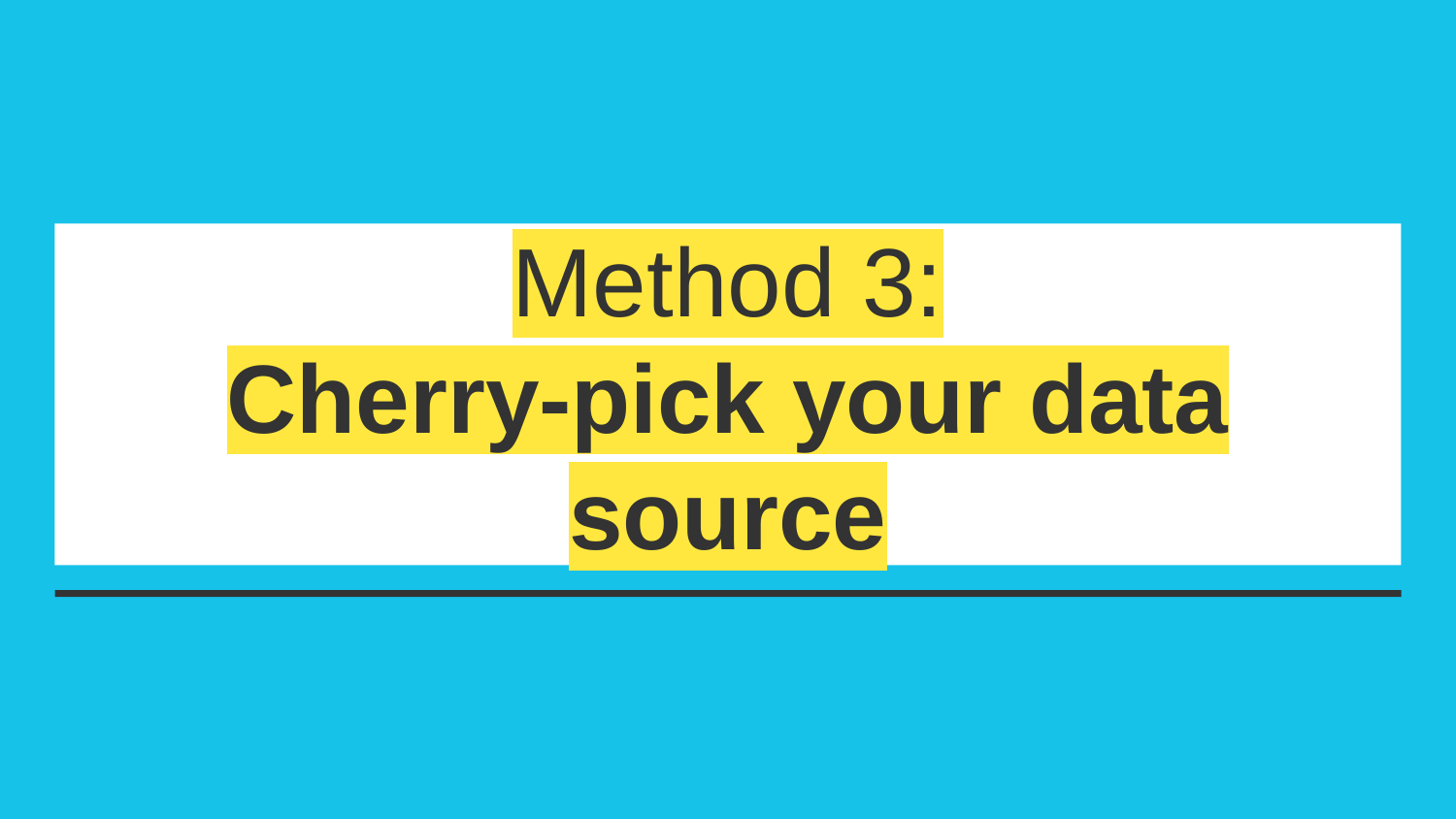

# Method 3:
Cherry-pick your data source